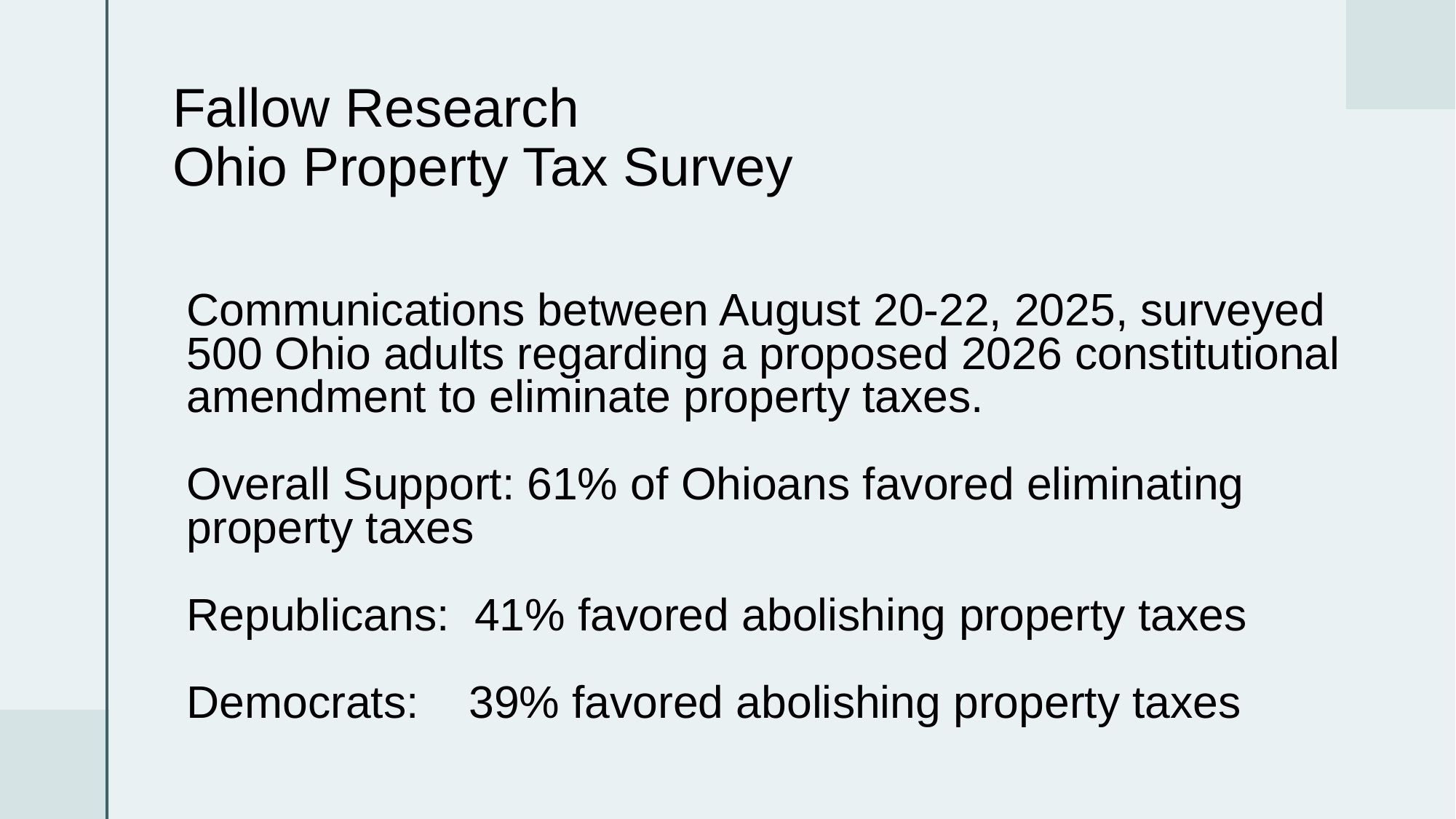

# Fallow Research Ohio Property Tax Survey
Communications between August 20-22, 2025, surveyed 500 Ohio adults regarding a proposed 2026 constitutional amendment to eliminate property taxes.

Overall Support: 61% of Ohioans favored eliminating property taxes

Republicans:  41% favored abolishing property taxes

Democrats:    39% favored abolishing property taxes